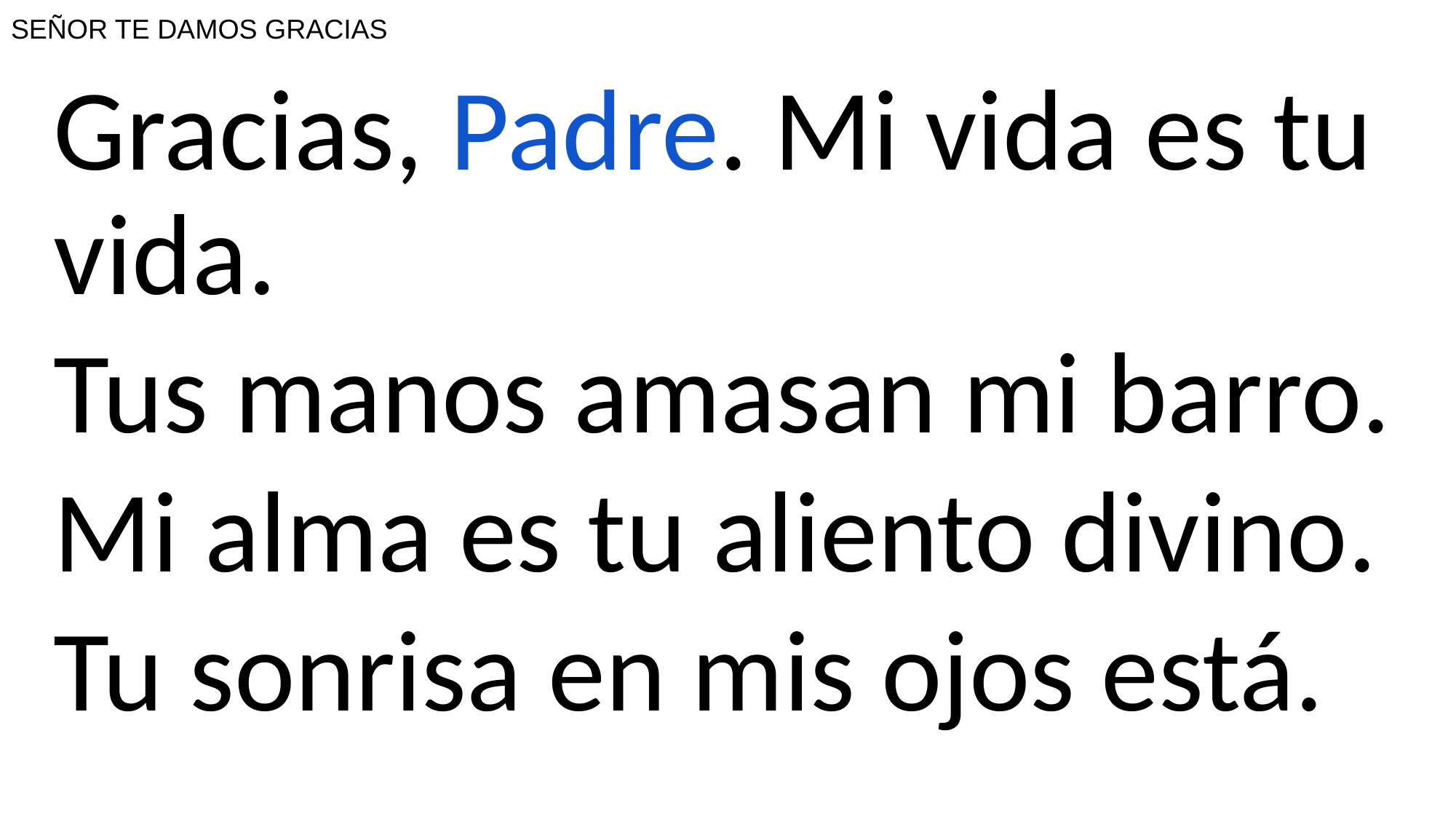

# SEÑOR TE DAMOS GRACIAS
Gracias, Padre. Mi vida es tu vida.
Tus manos amasan mi barro.
Mi alma es tu aliento divino.
Tu sonrisa en mis ojos está.